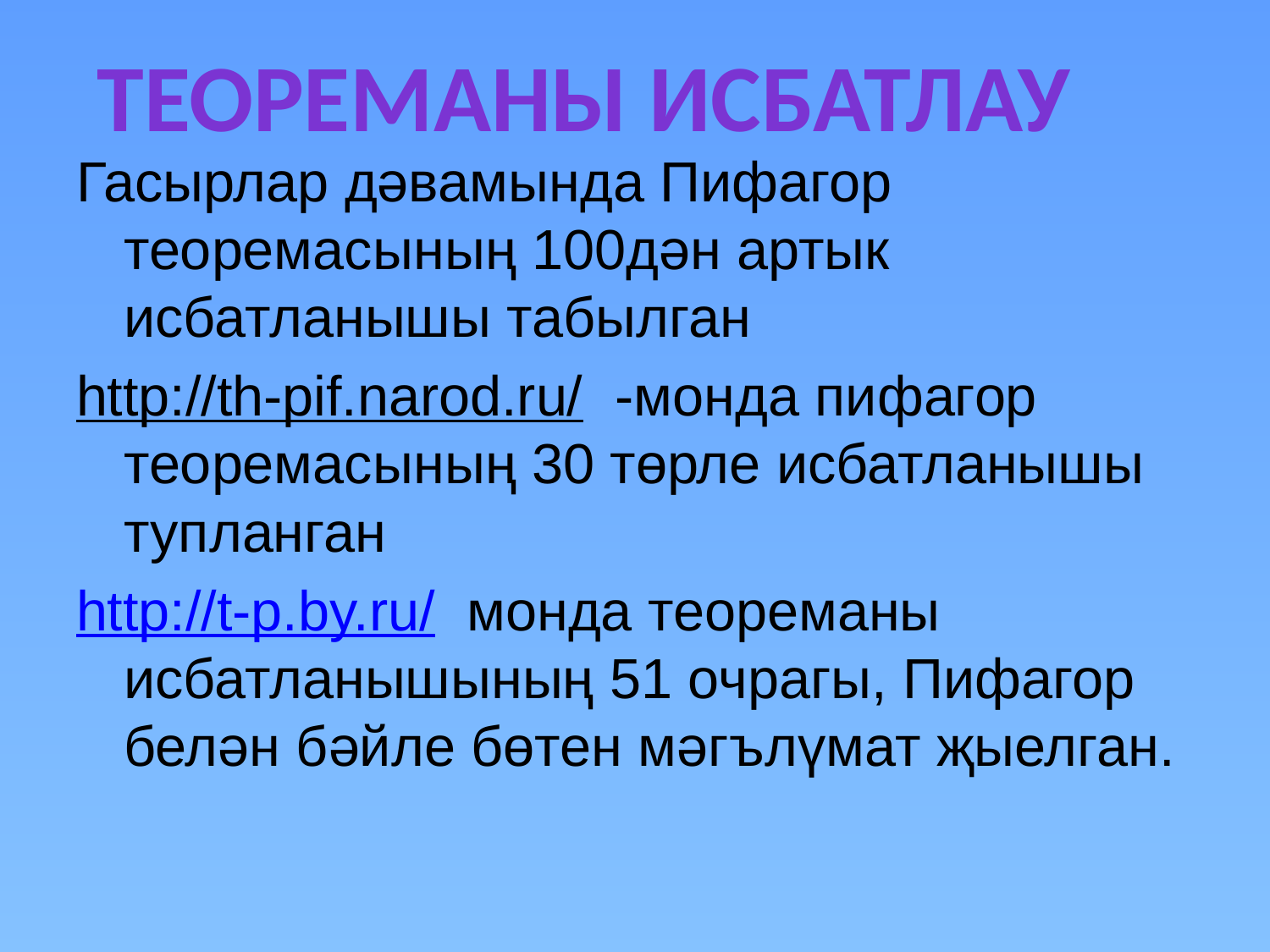

Теореманы исбатлау
Гасырлар дәвамында Пифагор теоремасының 100дән артык исбатланышы табылган
http://th-pif.narod.ru/  -монда пифагор теоремасының 30 төрле исбатланышы тупланган
http://t-p.by.ru/  монда теореманы исбатланышының 51 очрагы, Пифагор белән бәйле бөтен мәгълүмат җыелган.